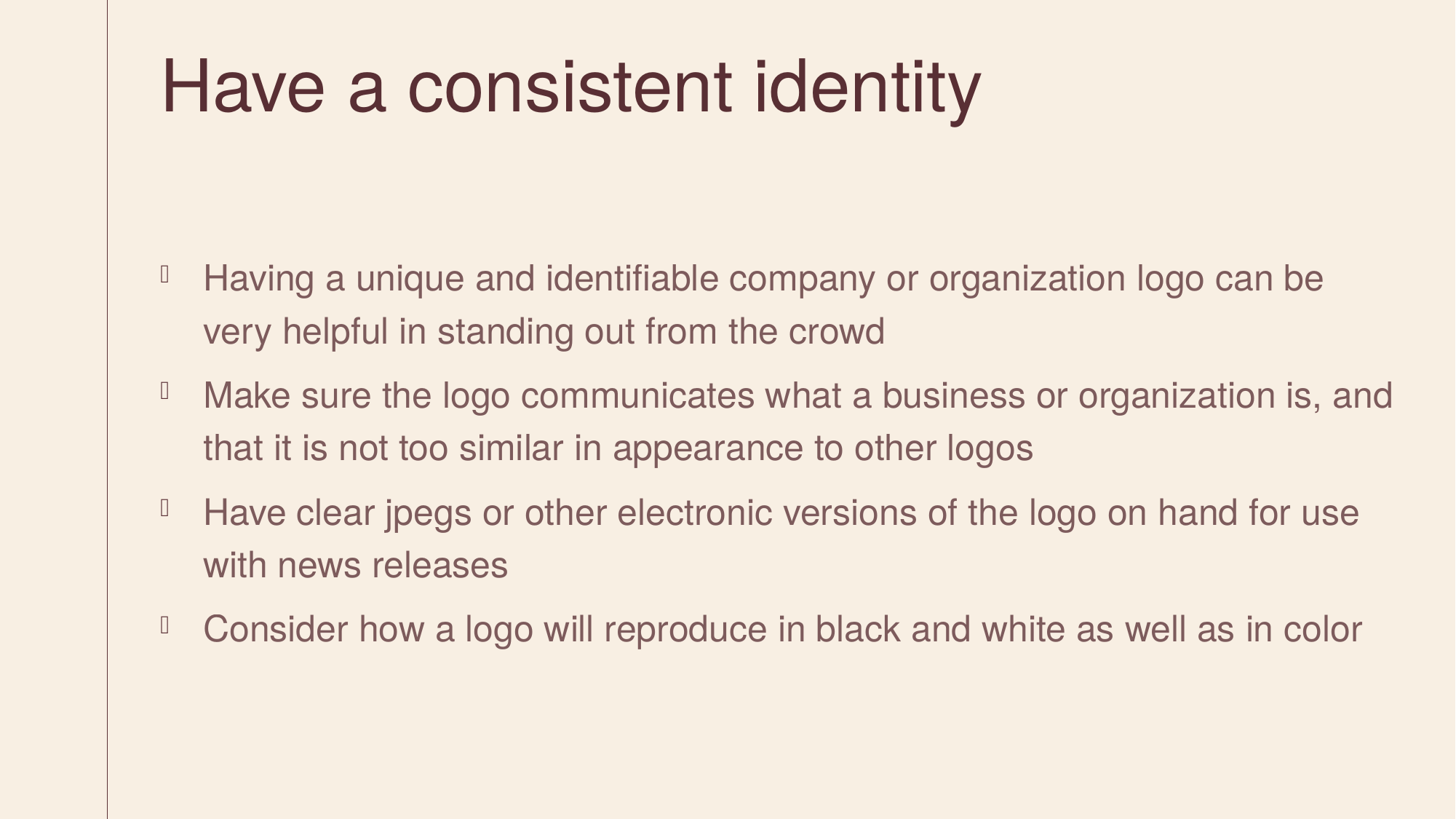

# Have a consistent identity
Having a unique and identifiable company or organization logo can be very helpful in standing out from the crowd
Make sure the logo communicates what a business or organization is, and that it is not too similar in appearance to other logos
Have clear jpegs or other electronic versions of the logo on hand for use with news releases
Consider how a logo will reproduce in black and white as well as in color